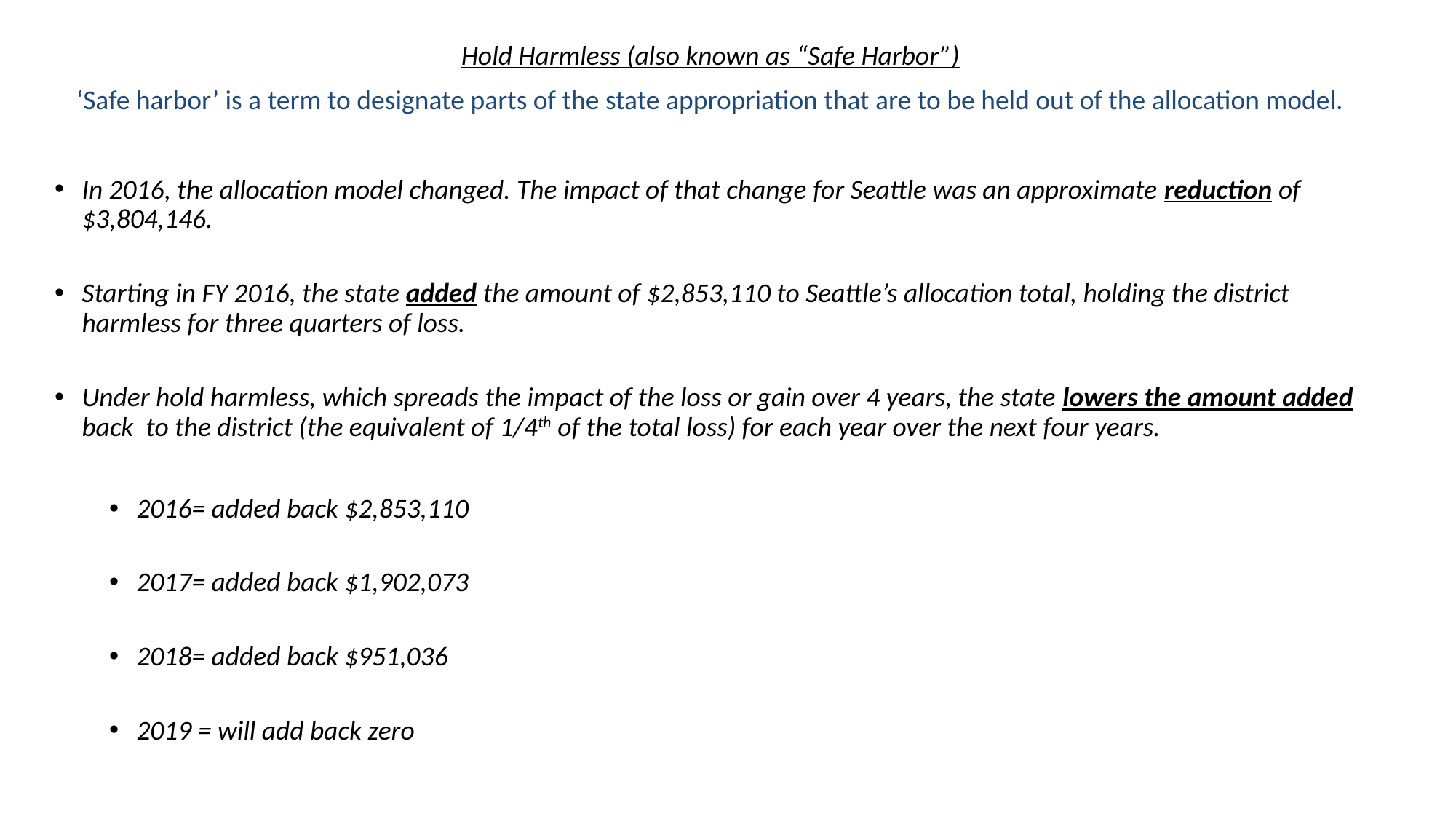

Hold Harmless (also known as “Safe Harbor”)
‘Safe harbor’ is a term to designate parts of the state appropriation that are to be held out of the allocation model.

In 2016, the allocation model changed. The impact of that change for Seattle was an approximate reduction of $3,804,146.

Starting in FY 2016, the state added the amount of $2,853,110 to Seattle’s allocation total, holding the district harmless for three quarters of loss.

Under hold harmless, which spreads the impact of the loss or gain over 4 years, the state lowers the amount added back  to the district (the equivalent of 1/4th of the total loss) for each year over the next four years.

2016= added back $2,853,110

2017= added back $1,902,073

2018= added back $951,036

2019 = will add back zero